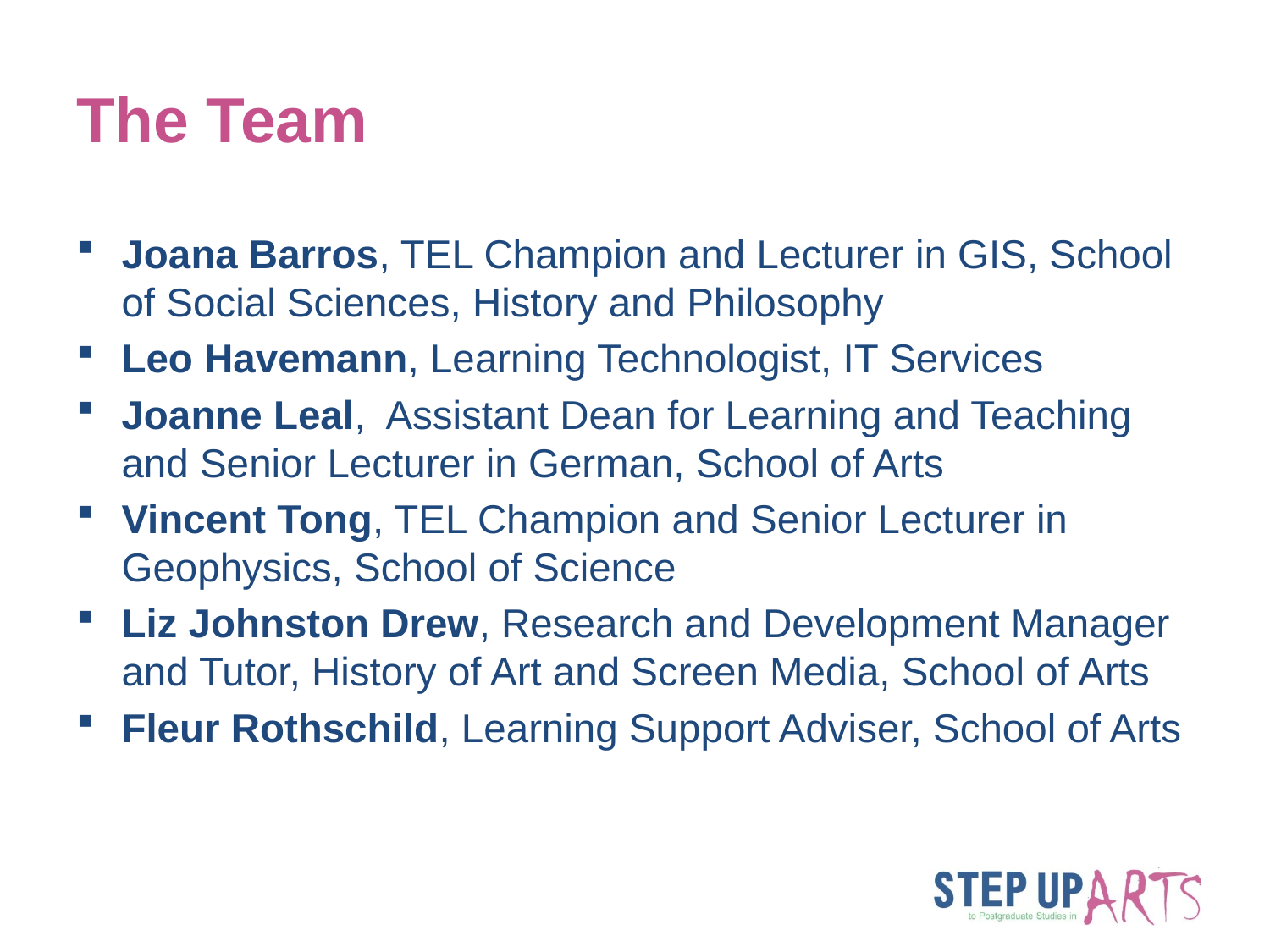

# The Team
Joana Barros, TEL Champion and Lecturer in GIS, School of Social Sciences, History and Philosophy
Leo Havemann, Learning Technologist, IT Services
Joanne Leal,  Assistant Dean for Learning and Teaching and Senior Lecturer in German, School of Arts
Vincent Tong, TEL Champion and Senior Lecturer in Geophysics, School of Science
Liz Johnston Drew, Research and Development Manager and Tutor, History of Art and Screen Media, School of Arts
Fleur Rothschild, Learning Support Adviser, School of Arts